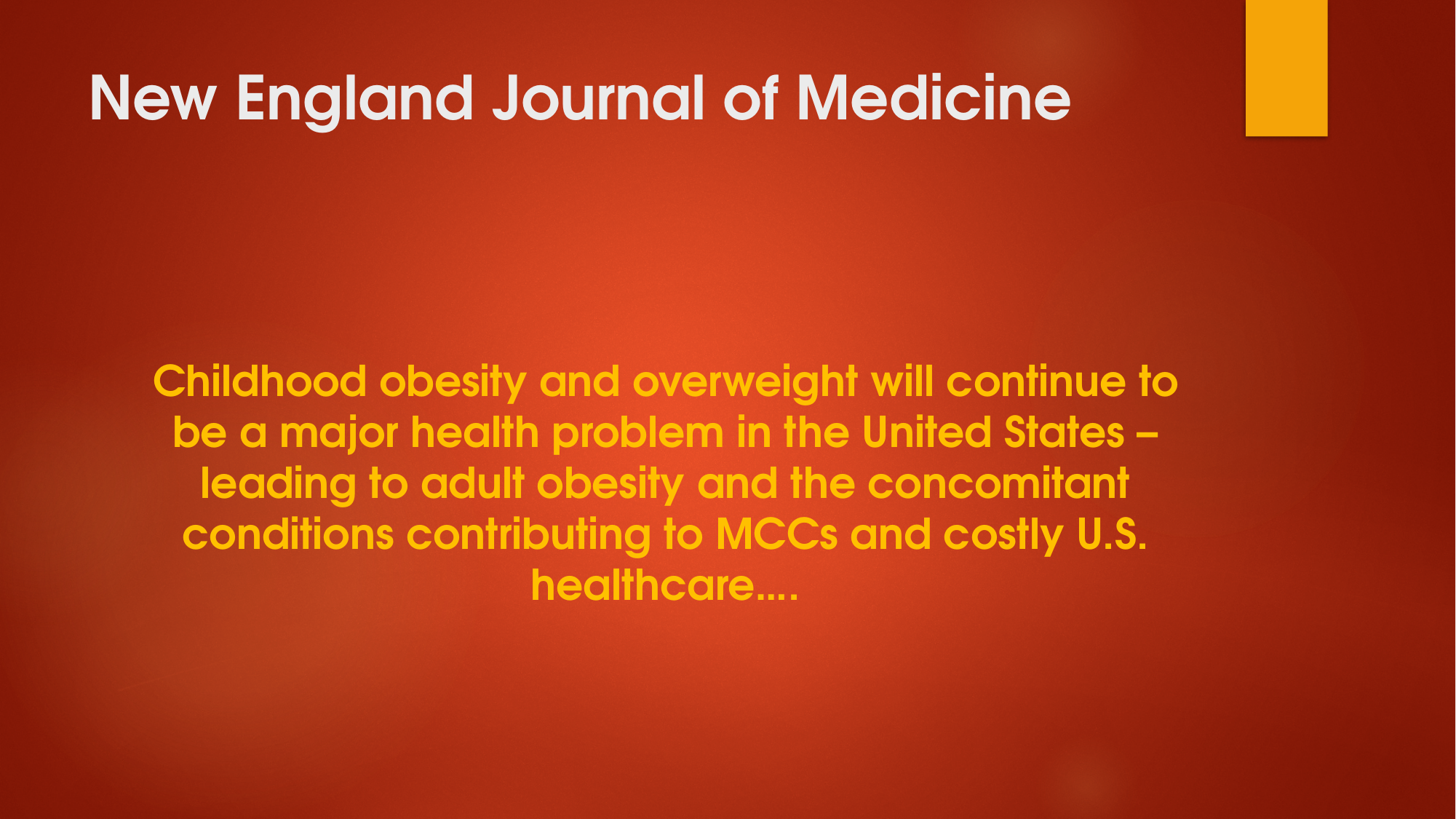

# New England Journal of Medicine

Childhood obesity and overweight will continue to be a major health problem in the United States – leading to adult obesity and the concomitant conditions contributing to MCCs and costly U.S. healthcare….